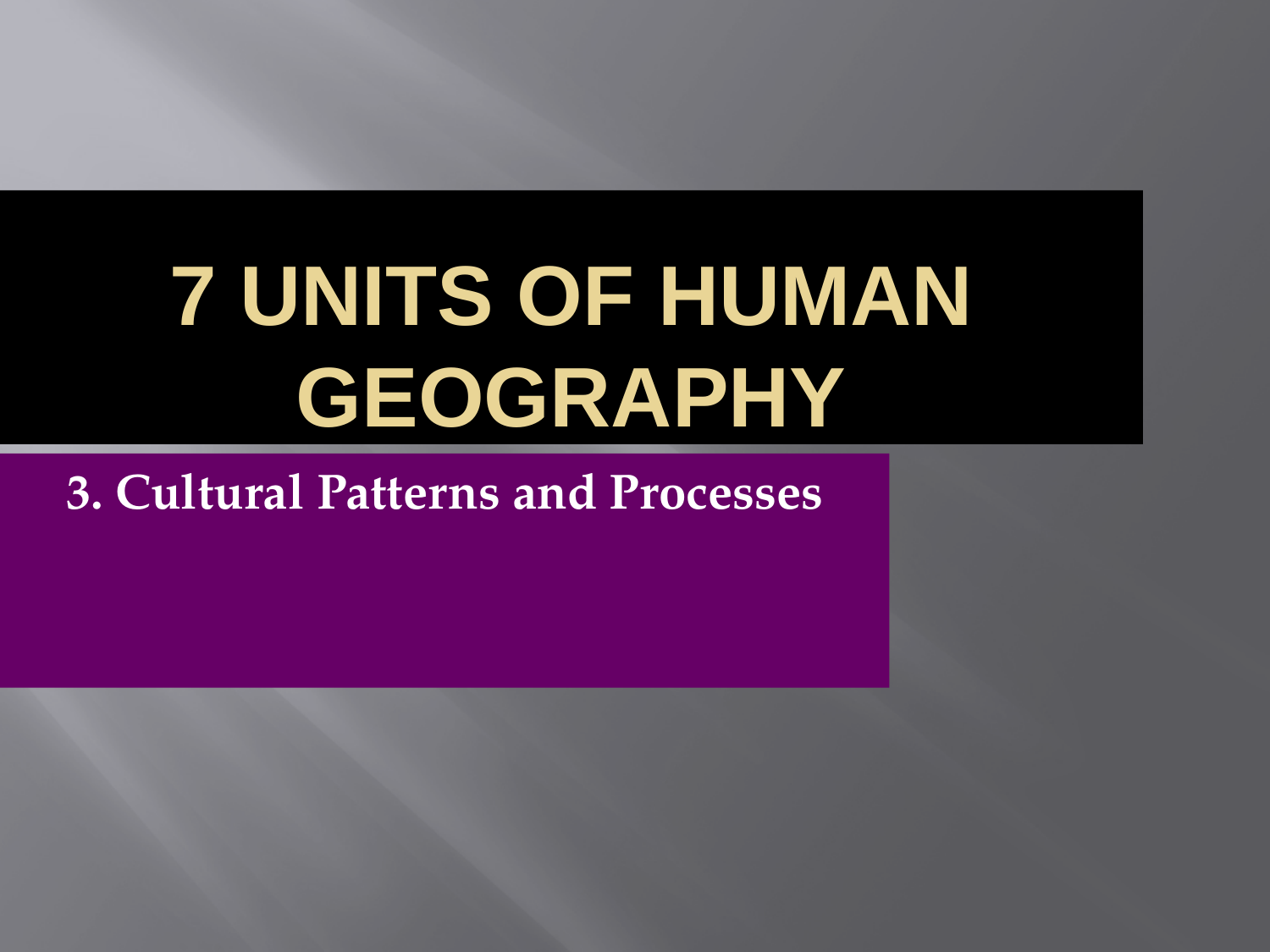

7 Units of Human geography
3. Cultural Patterns and Processes